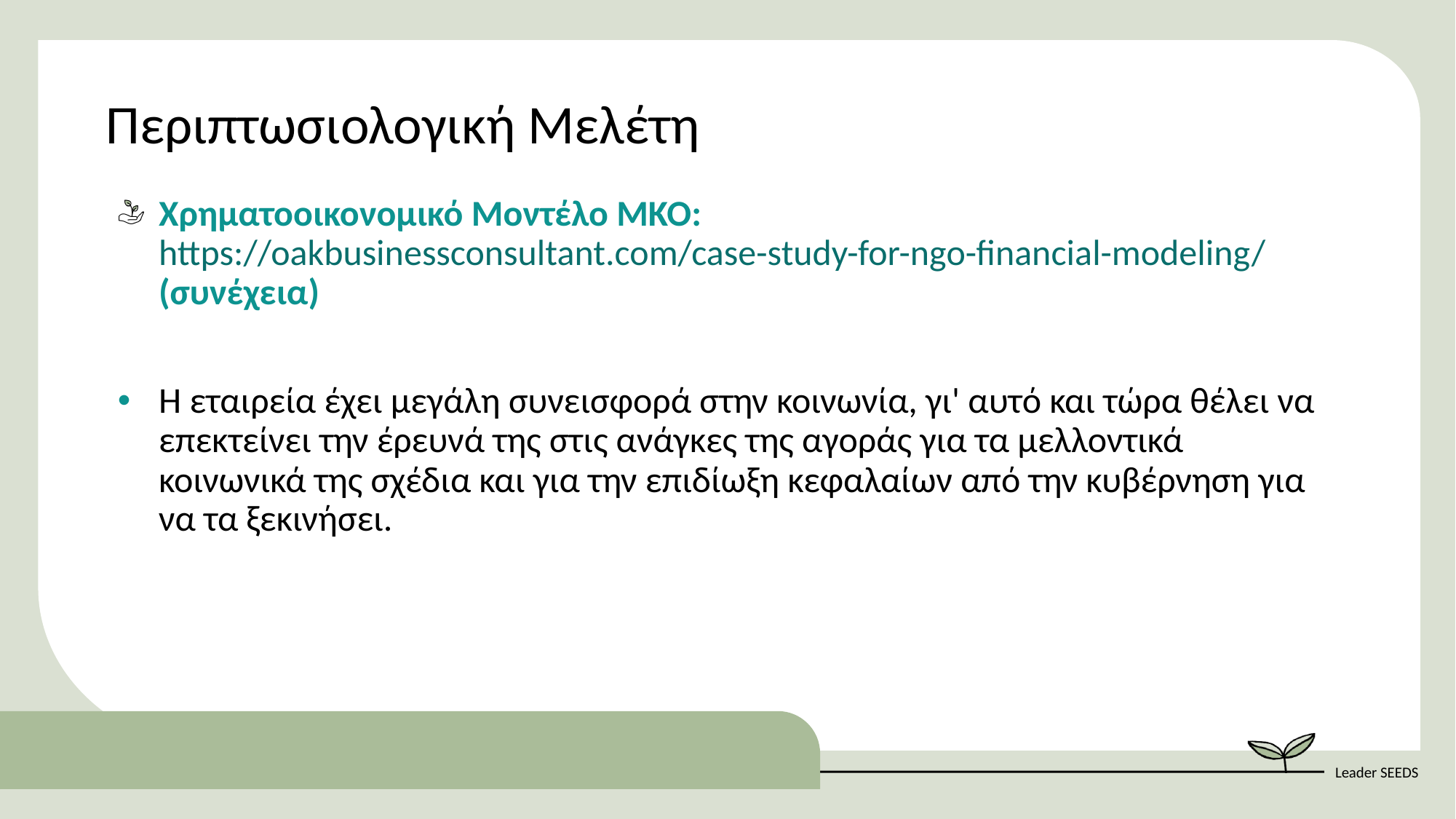

Περιπτωσιολογική Μελέτη
Χρηματοοικονομικό Μοντέλο ΜΚΟ: https://oakbusinessconsultant.com/case-study-for-ngo-financial-modeling/  (συνέχεια)

Η εταιρεία έχει μεγάλη συνεισφορά στην κοινωνία, γι' αυτό και τώρα θέλει να επεκτείνει την έρευνά της στις ανάγκες της αγοράς για τα μελλοντικά κοινωνικά της σχέδια και για την επιδίωξη κεφαλαίων από την κυβέρνηση για να τα ξεκινήσει.